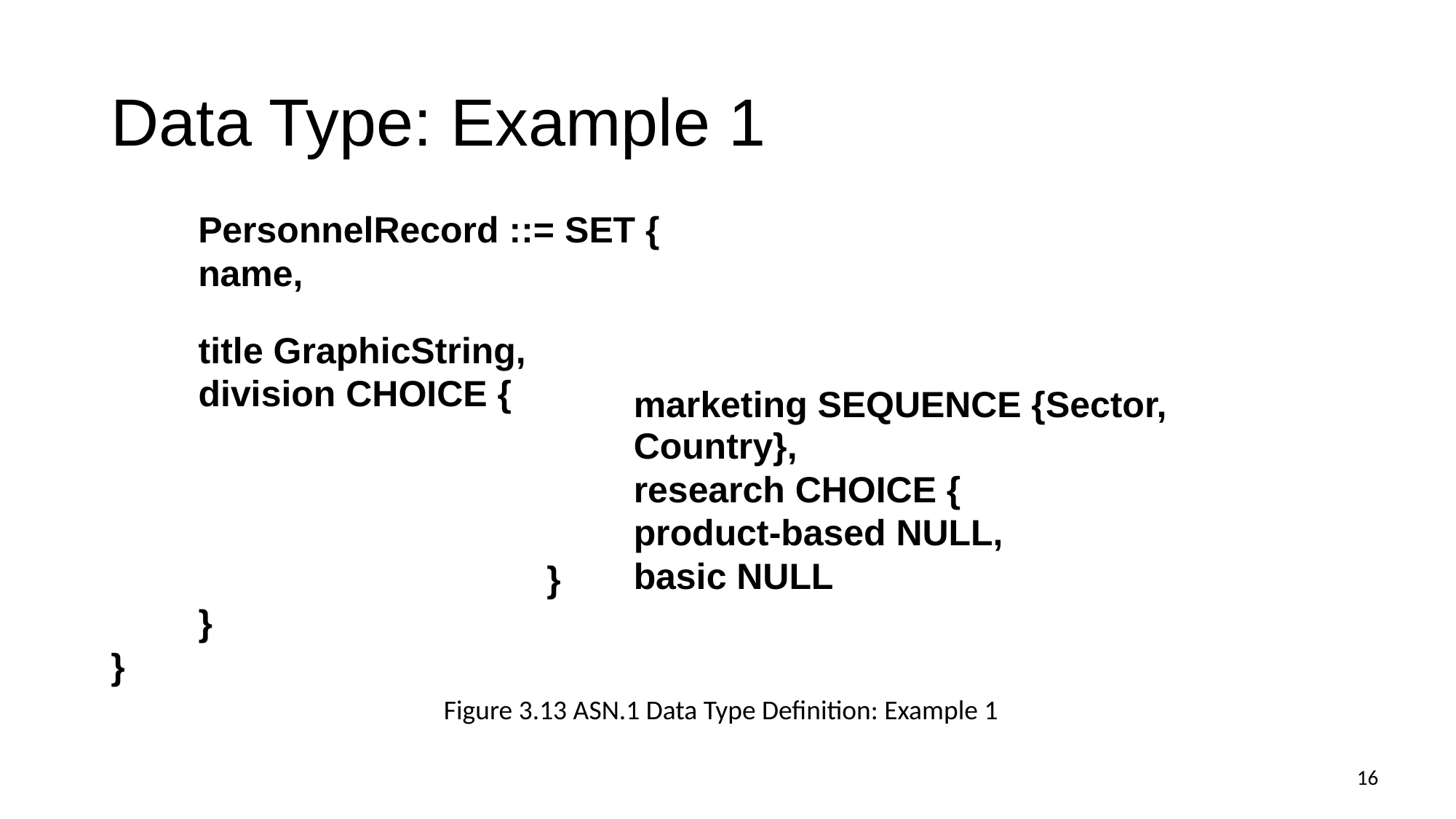

Data Type: Example 1
PersonnelRecord ::= SET {
name,
title GraphicString,
division CHOICE {
marketing SEQUENCE {Sector, Country},
research CHOICE {
product-based NULL,
basic NULL
}
}
}
Figure 3.13 ASN.1 Data Type Definition: Example 1
16